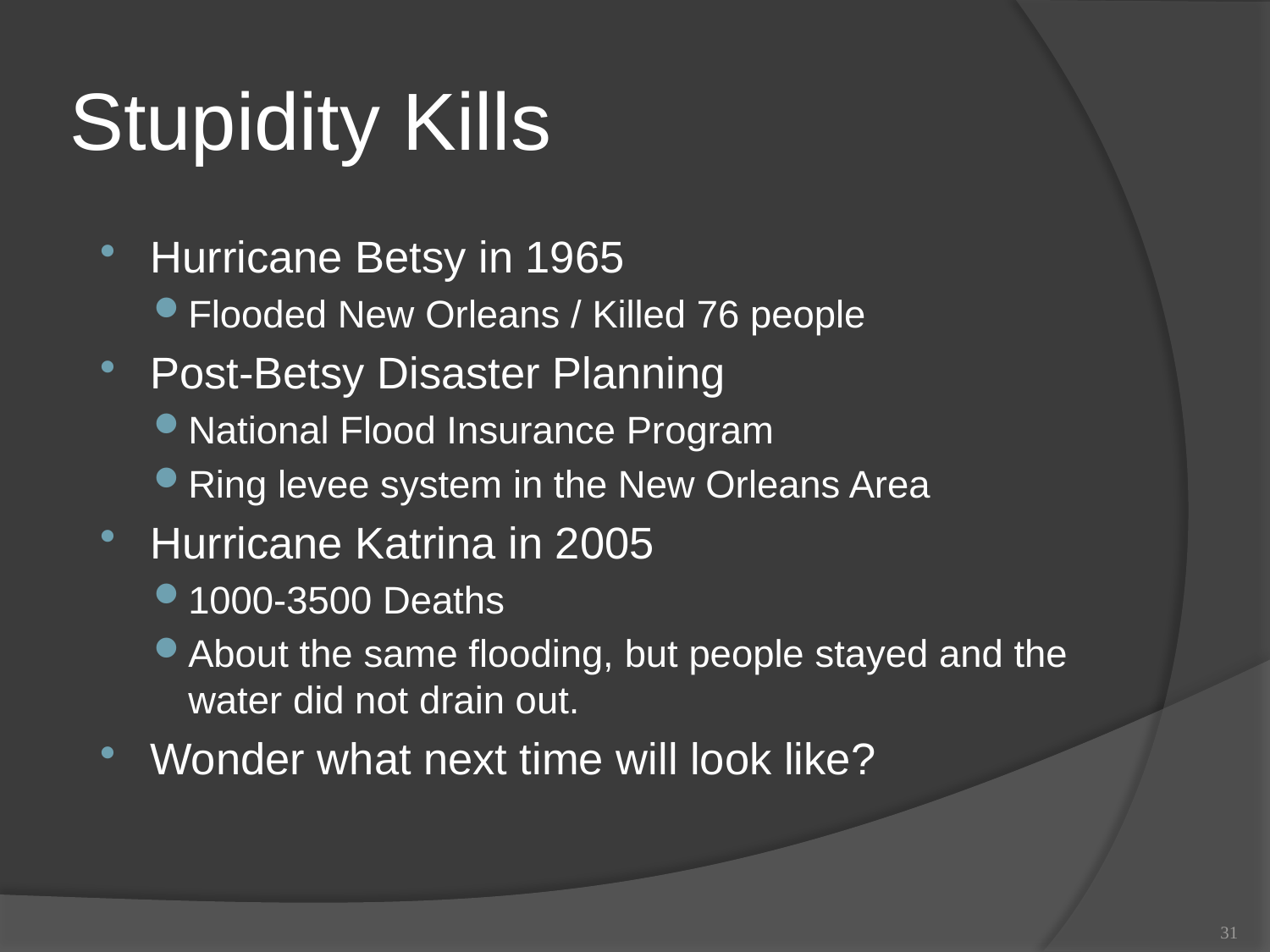

# Stupidity Kills
Hurricane Betsy in 1965
Flooded New Orleans / Killed 76 people
Post-Betsy Disaster Planning
National Flood Insurance Program
Ring levee system in the New Orleans Area
Hurricane Katrina in 2005
1000-3500 Deaths
About the same flooding, but people stayed and the water did not drain out.
Wonder what next time will look like?
31